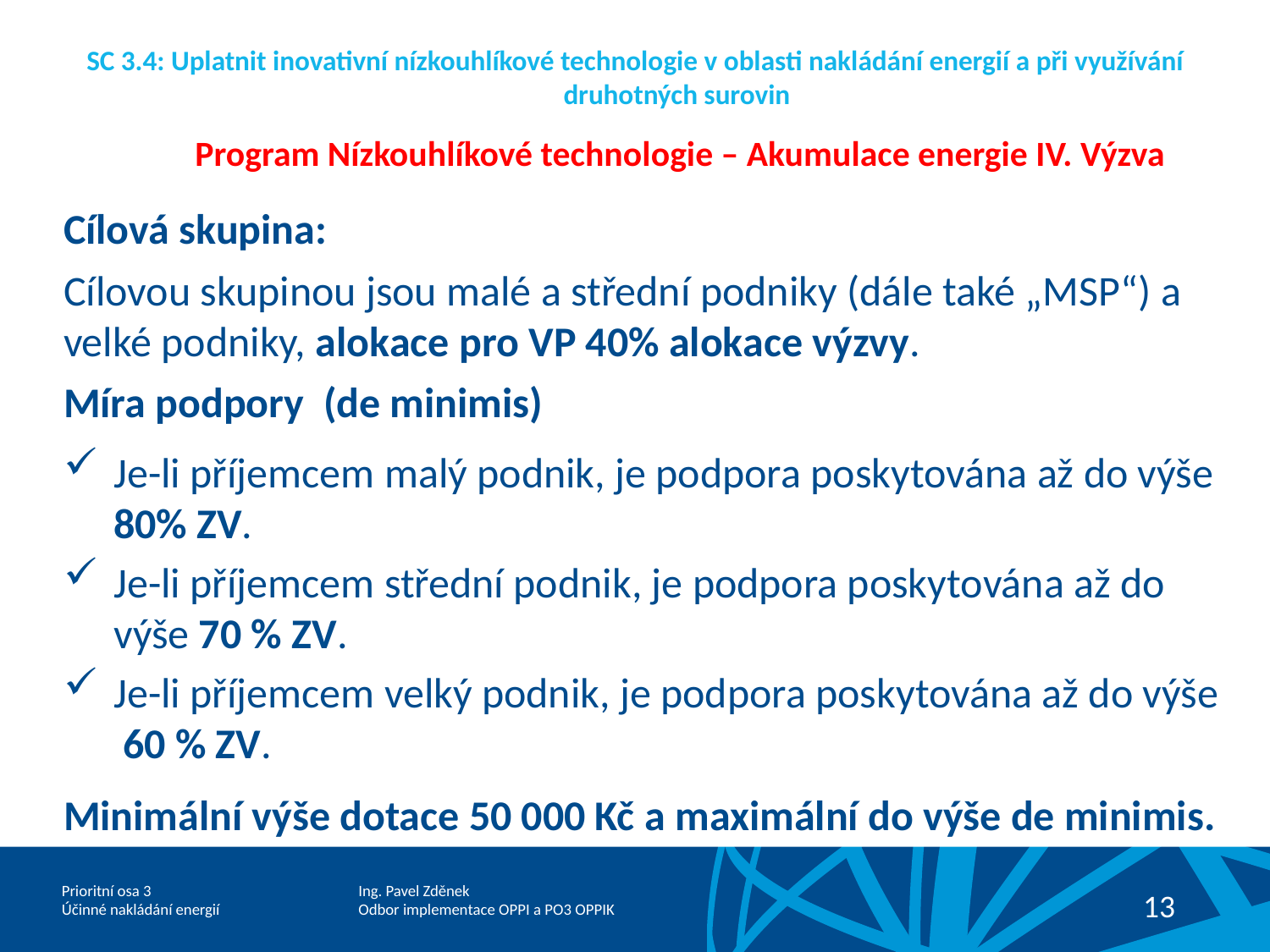

SC 3.4: Uplatnit inovativní nízkouhlíkové technologie v oblasti nakládání energií a při využívání
             druhotných surovin
           Program Nízkouhlíkové technologie – Akumulace energie IV. Výzva
Cílová skupina:
Cílovou skupinou jsou malé a střední podniky (dále také „MSP“) a velké podniky, alokace pro VP 40% alokace výzvy.
Míra podpory  (de minimis)
Je-li příjemcem malý podnik, je podpora poskytována až do výše  80% ZV.
Je-li příjemcem střední podnik, je podpora poskytována až do výše 70 % ZV.
Je-li příjemcem velký podnik, je podpora poskytována až do výše  60 % ZV.
Minimální výše dotace 50 000 Kč a maximální do výše de minimis.